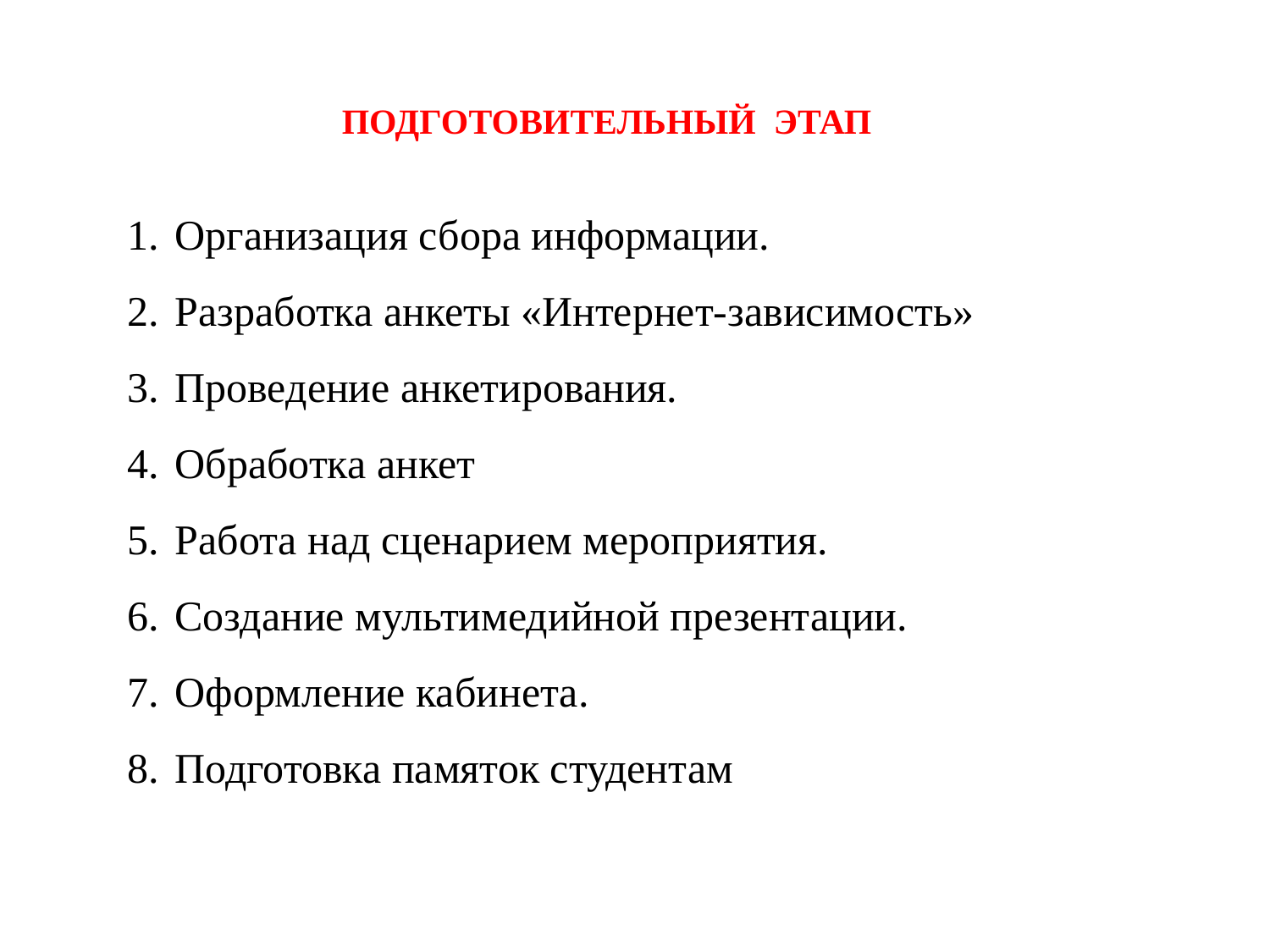

ПОДГОТОВИТЕЛЬНЫЙ  ЭТАП
Организация сбора информации.
Разработка анкеты «Интернет-зависимость»
Проведение анкетирования.
Обработка анкет
Работа над сценарием мероприятия.
Создание мультимедийной презентации.
Оформление кабинета.
Подготовка памяток студентам